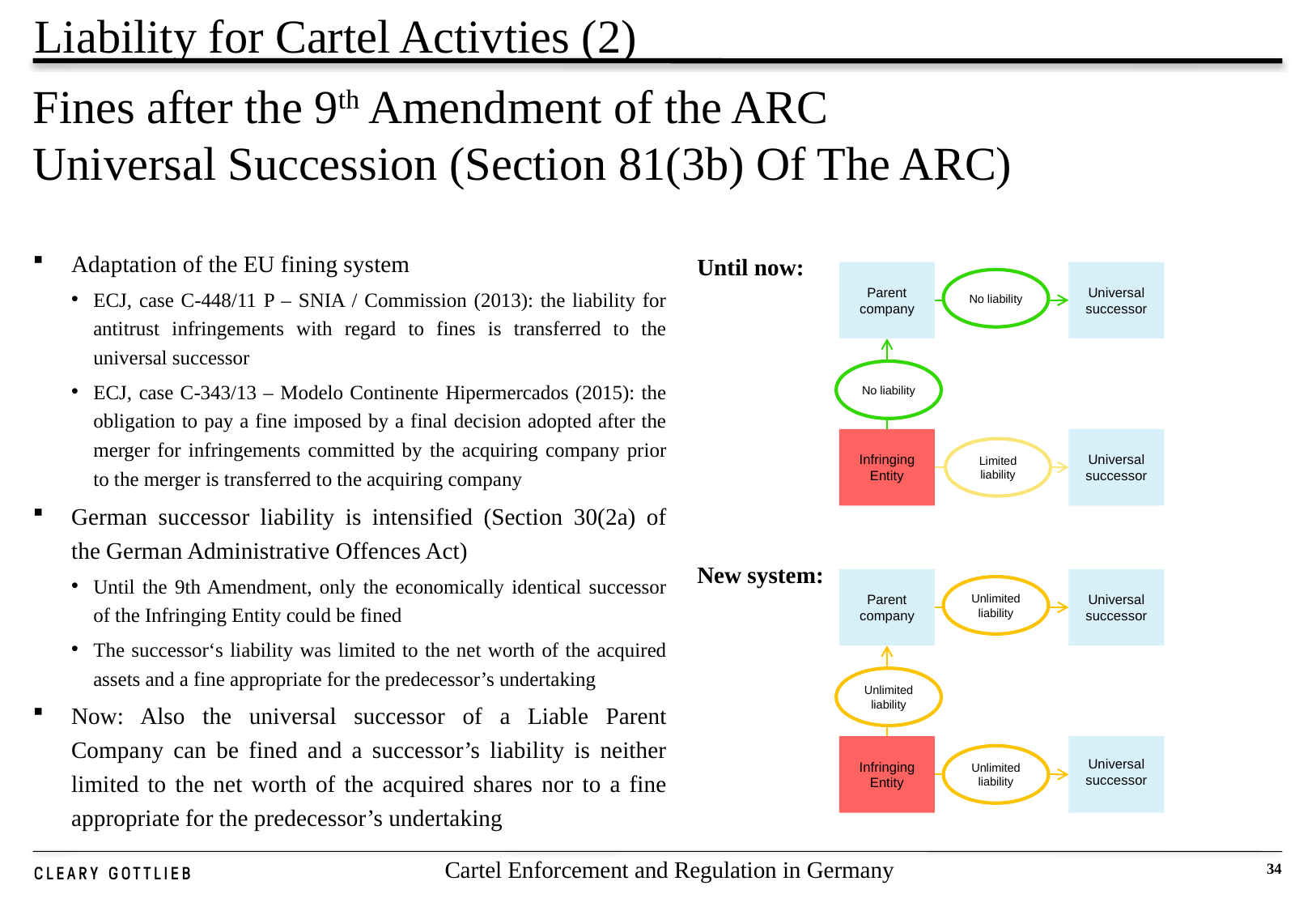

Liability for Cartel Activties (2)
# Fines after the 9th Amendment of the ARC Universal Succession (Section 81(3b) Of The ARC)
Adaptation of the EU fining system
ECJ, case C-448/11 P – SNIA / Commission (2013): the liability for antitrust infringements with regard to fines is transferred to the universal successor
ECJ, case C-343/13 – Modelo Continente Hipermercados (2015): the obligation to pay a fine imposed by a final decision adopted after the merger for infringements committed by the acquiring company prior to the merger is transferred to the acquiring company
German successor liability is intensified (Section 30(2a) of the German Administrative Offences Act)
Until the 9th Amendment, only the economically identical successor of the Infringing Entity could be fined
The successor‘s liability was limited to the net worth of the acquired assets and a fine appropriate for the predecessor’s undertaking
Now: Also the universal successor of a Liable Parent Company can be fined and a successor’s liability is neither limited to the net worth of the acquired shares nor to a fine appropriate for the predecessor’s undertaking
Until now:

New system:
Parent company
Universal successor
No liability
No liability
Infringing Entity
Universal successor
Limited liability
Parent company
Universal successor
Unlimited liability
Unlimited liability
Infringing Entity
Universal successor
Unlimited liability
Cartel Enforcement and Regulation in Germany